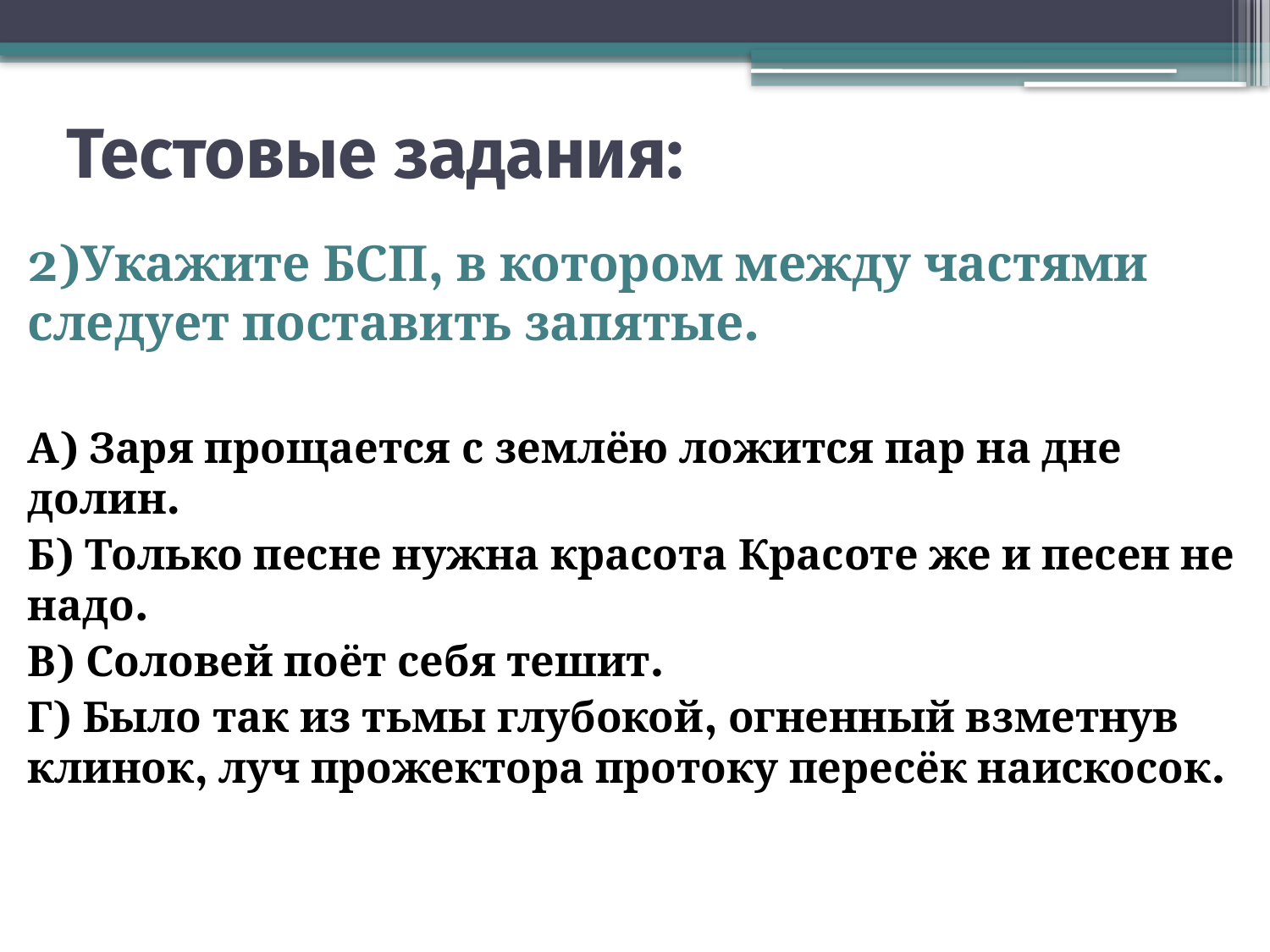

# Тестовые задания:
2)Укажите БСП, в котором между частями следует поставить запятые.

А) Заря прощается с землёю ложится пар на дне долин.
Б) Только песне нужна красота Красоте же и песен не надо.
В) Соловей поёт себя тешит.
Г) Было так из тьмы глубокой, огненный взметнув клинок, луч прожектора протоку пересёк наискосок.